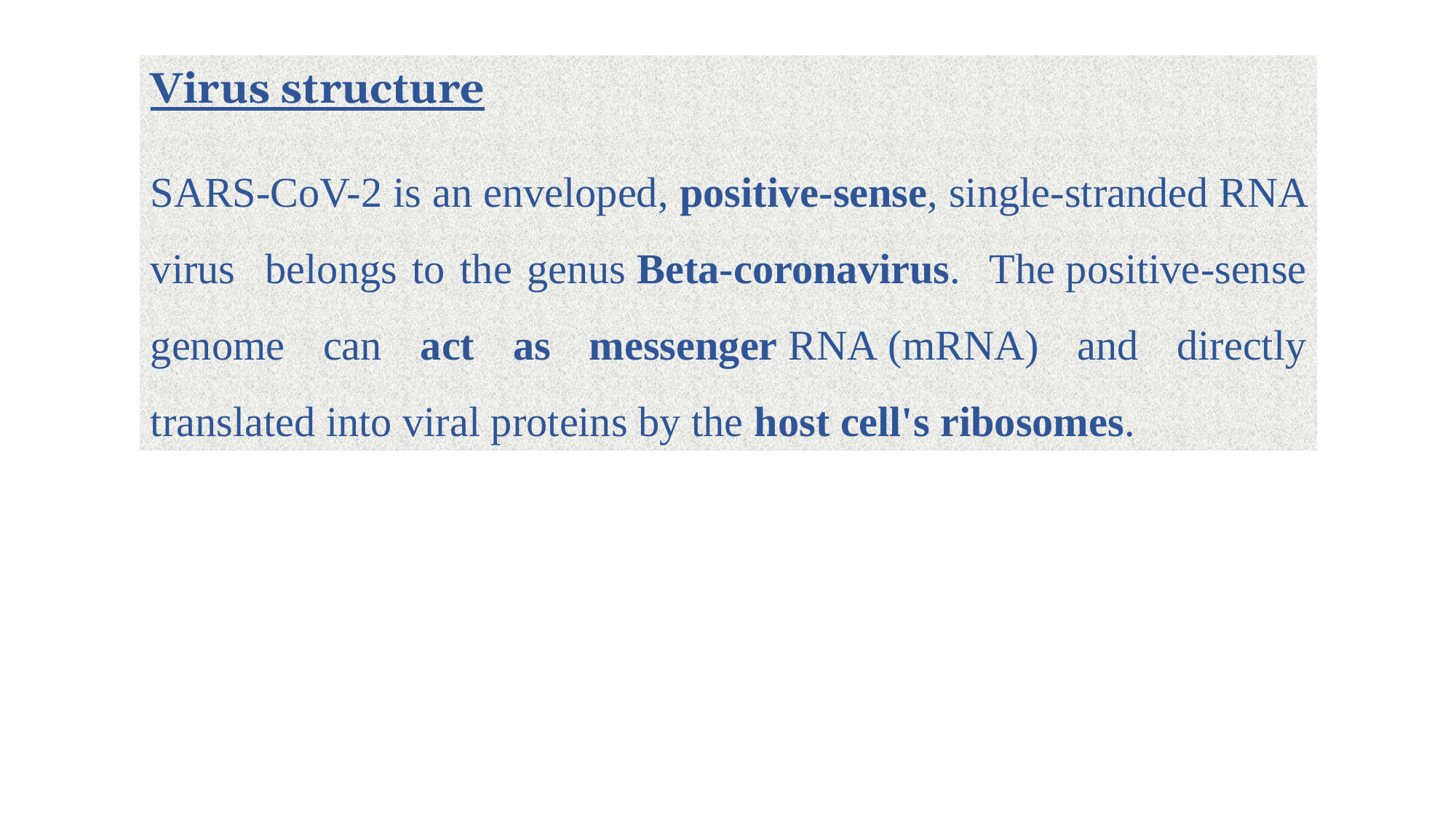

Virus structure
SARS-CoV-2 is an enveloped, positive-sense, single-stranded RNA virus  belongs to the genus Beta-coronavirus.  The positive-sense genome can act as messenger RNA (mRNA) and directly translated into viral proteins by the host cell's ribosomes.